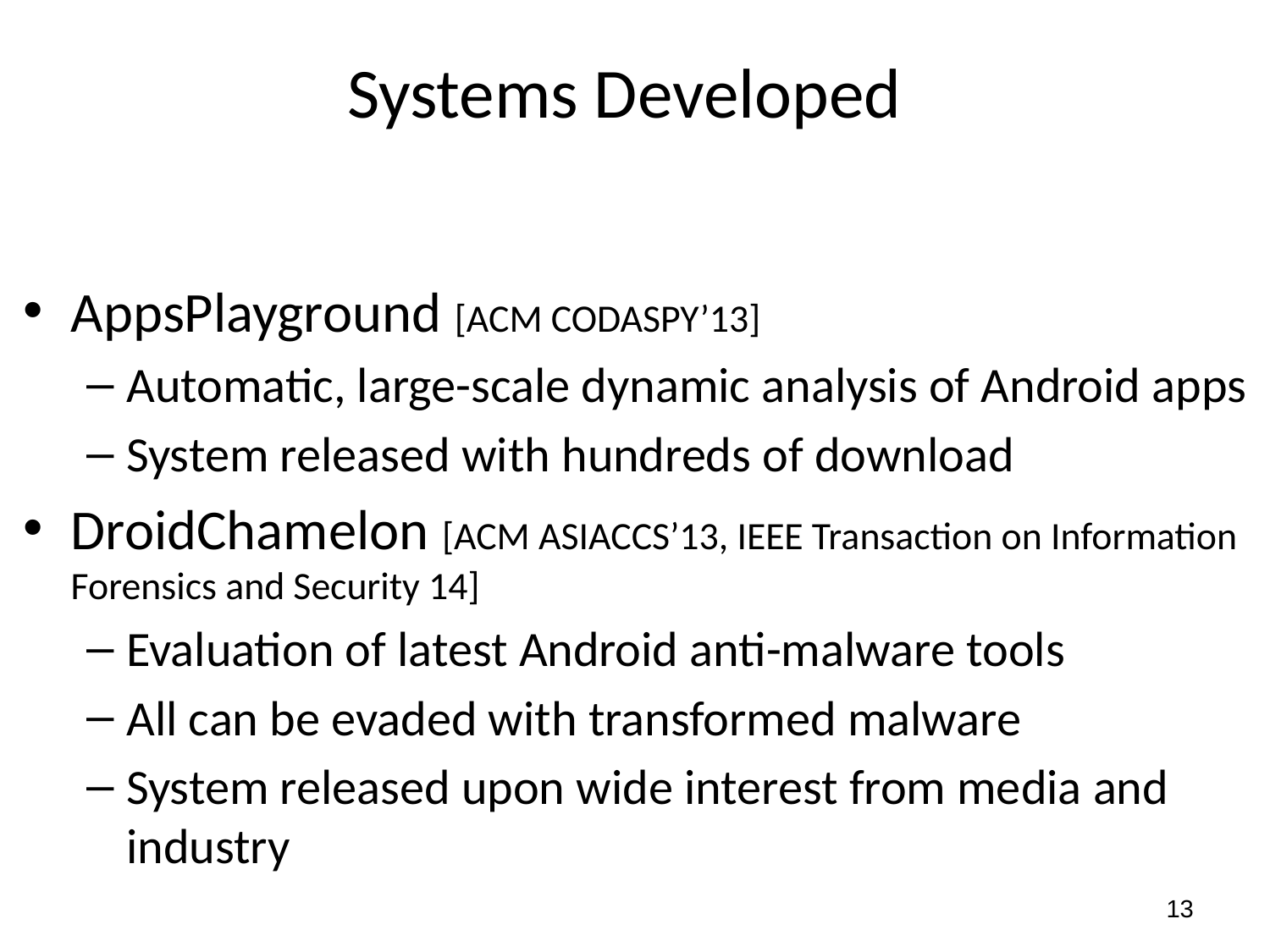

# Systems Developed

AppsPlayground [ACM CODASPY’13]
Automatic, large-scale dynamic analysis of Android apps
System released with hundreds of download
DroidChamelon [ACM ASIACCS’13, IEEE Transaction on Information Forensics and Security 14]
Evaluation of latest Android anti-malware tools
All can be evaded with transformed malware
System released upon wide interest from media and industry
13